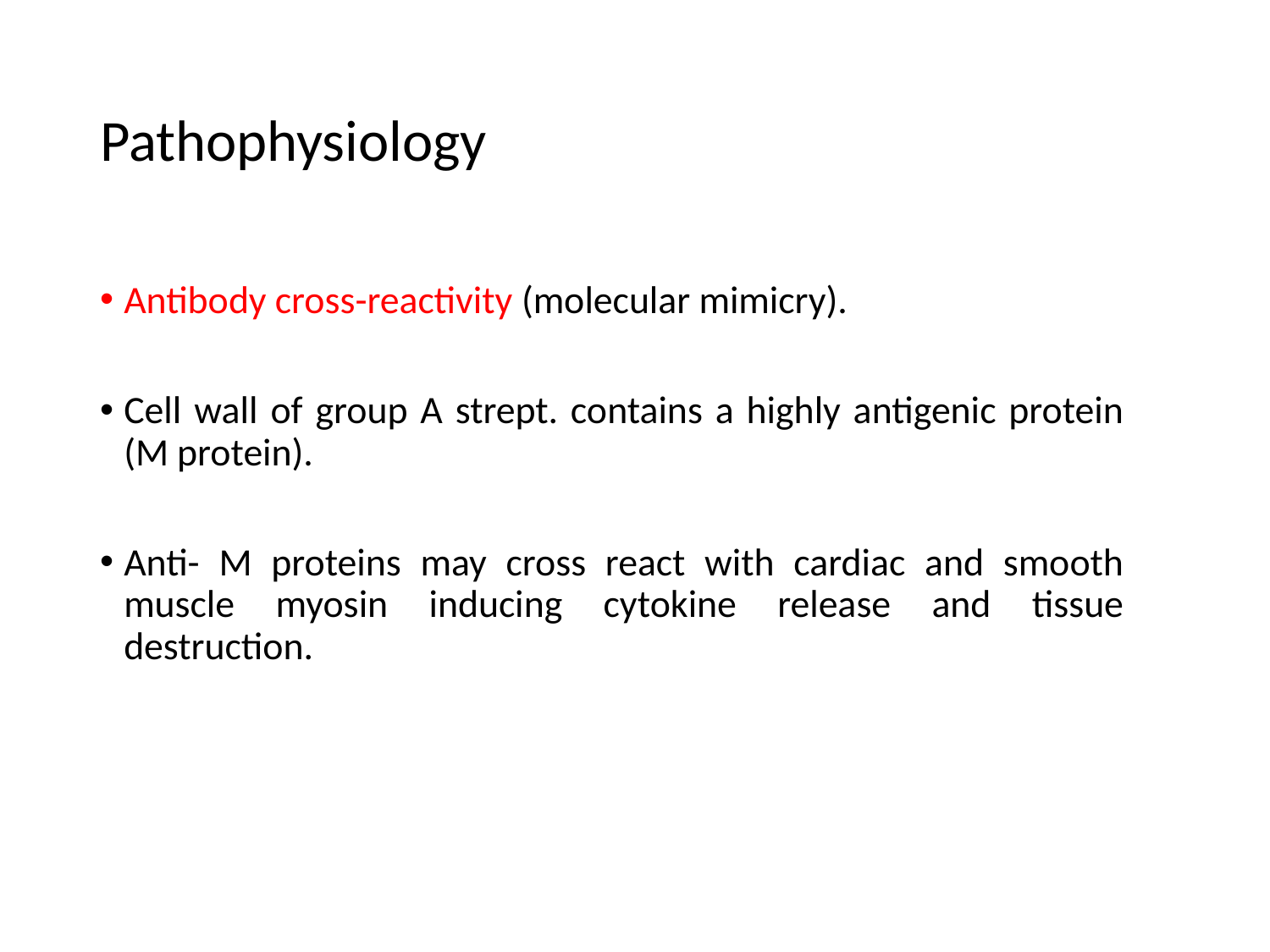

# Pathophysiology

Antibody cross-reactivity (molecular mimicry).

Cell wall of group A strept. contains a highly antigenic protein (M protein).

Anti- M proteins may cross react with cardiac and smooth muscle myosin inducing cytokine release and tissue destruction.